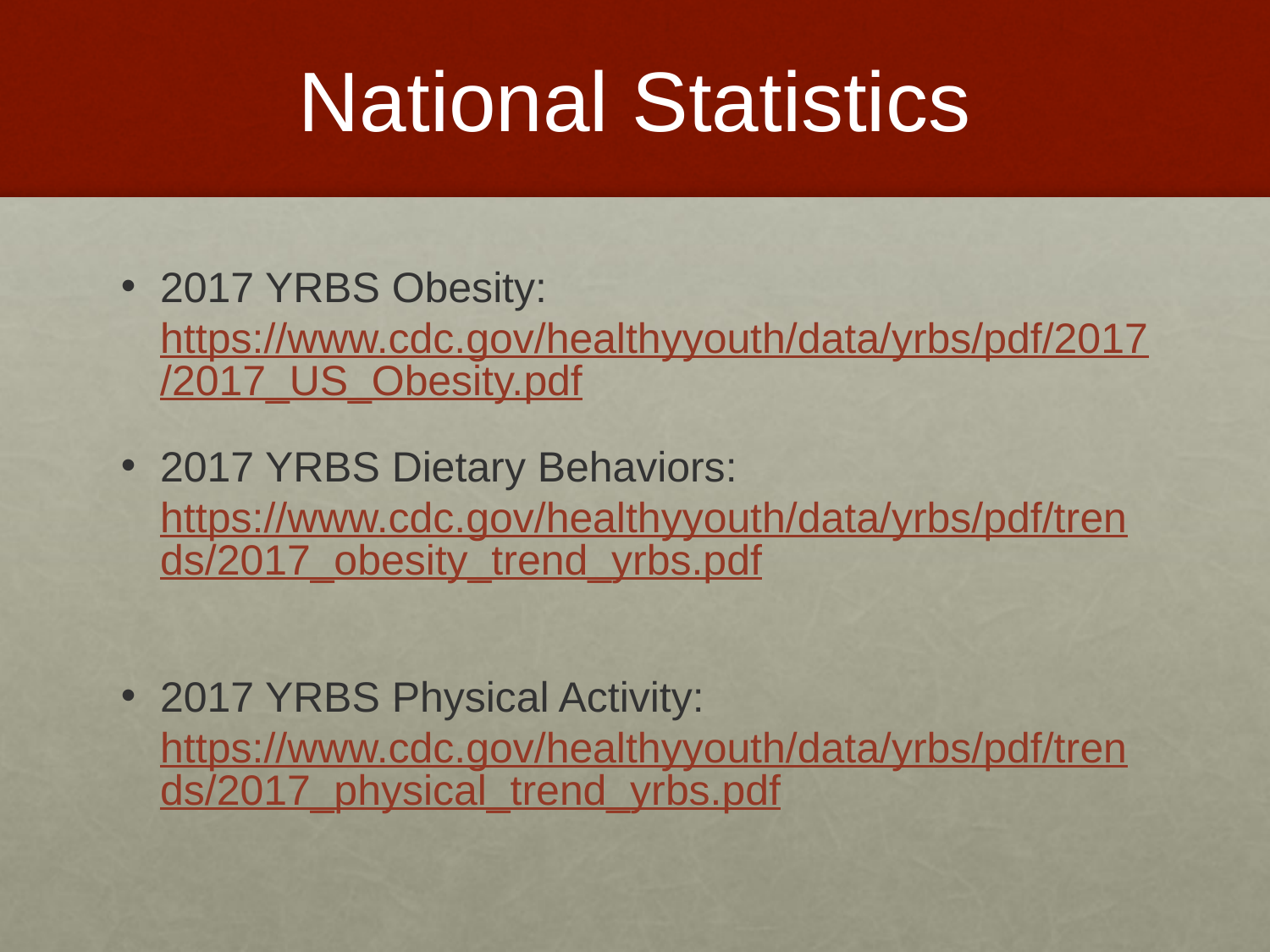

# National Statistics
2017 YRBS Obesity: https://www.cdc.gov/healthyyouth/data/yrbs/pdf/2017/2017_US_Obesity.pdf
2017 YRBS Dietary Behaviors: https://www.cdc.gov/healthyyouth/data/yrbs/pdf/trends/2017_obesity_trend_yrbs.pdf
2017 YRBS Physical Activity: https://www.cdc.gov/healthyyouth/data/yrbs/pdf/trends/2017_physical_trend_yrbs.pdf